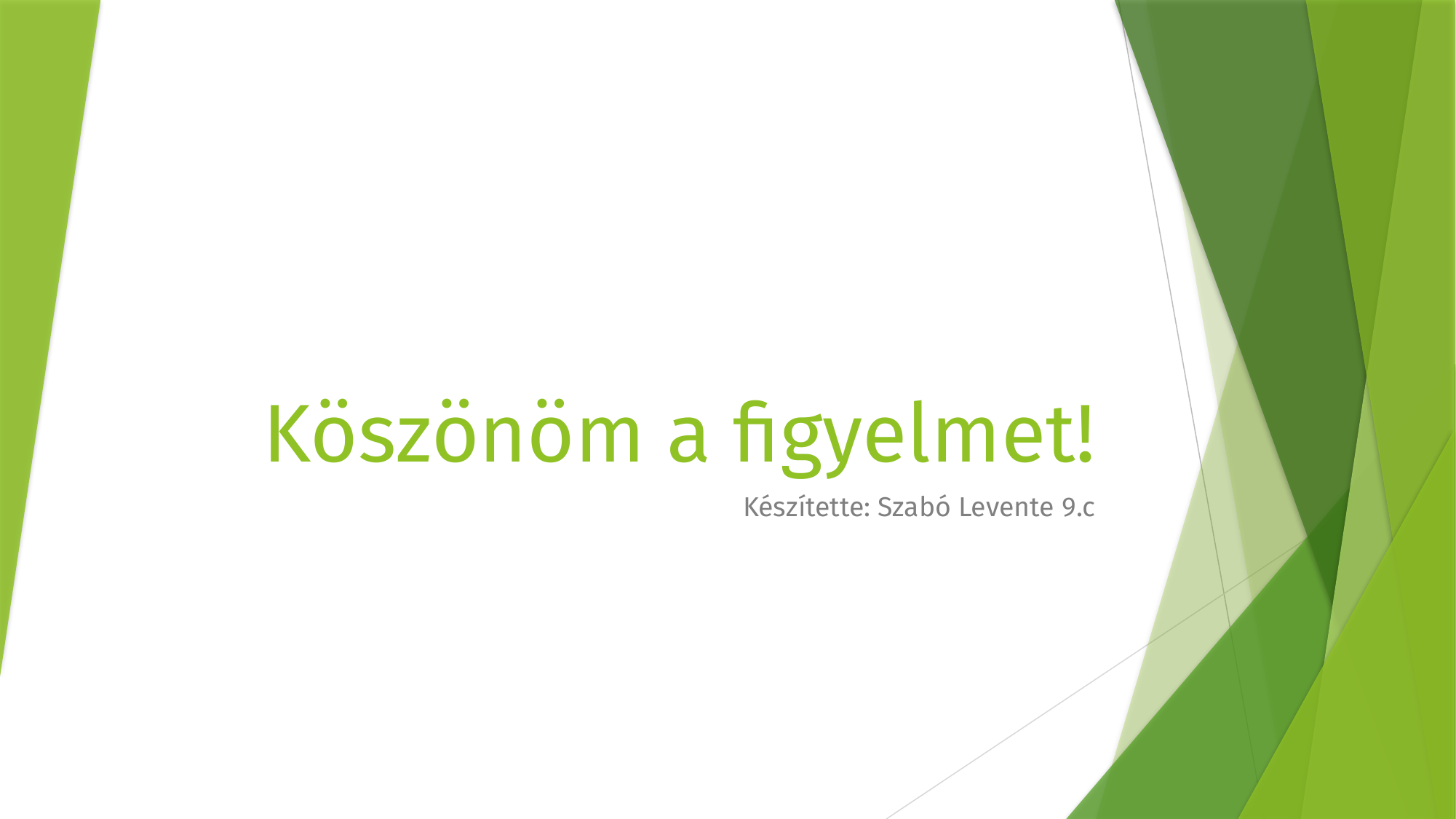

# Köszönöm a figyelmet!
Készítette: Szabó Levente 9.c